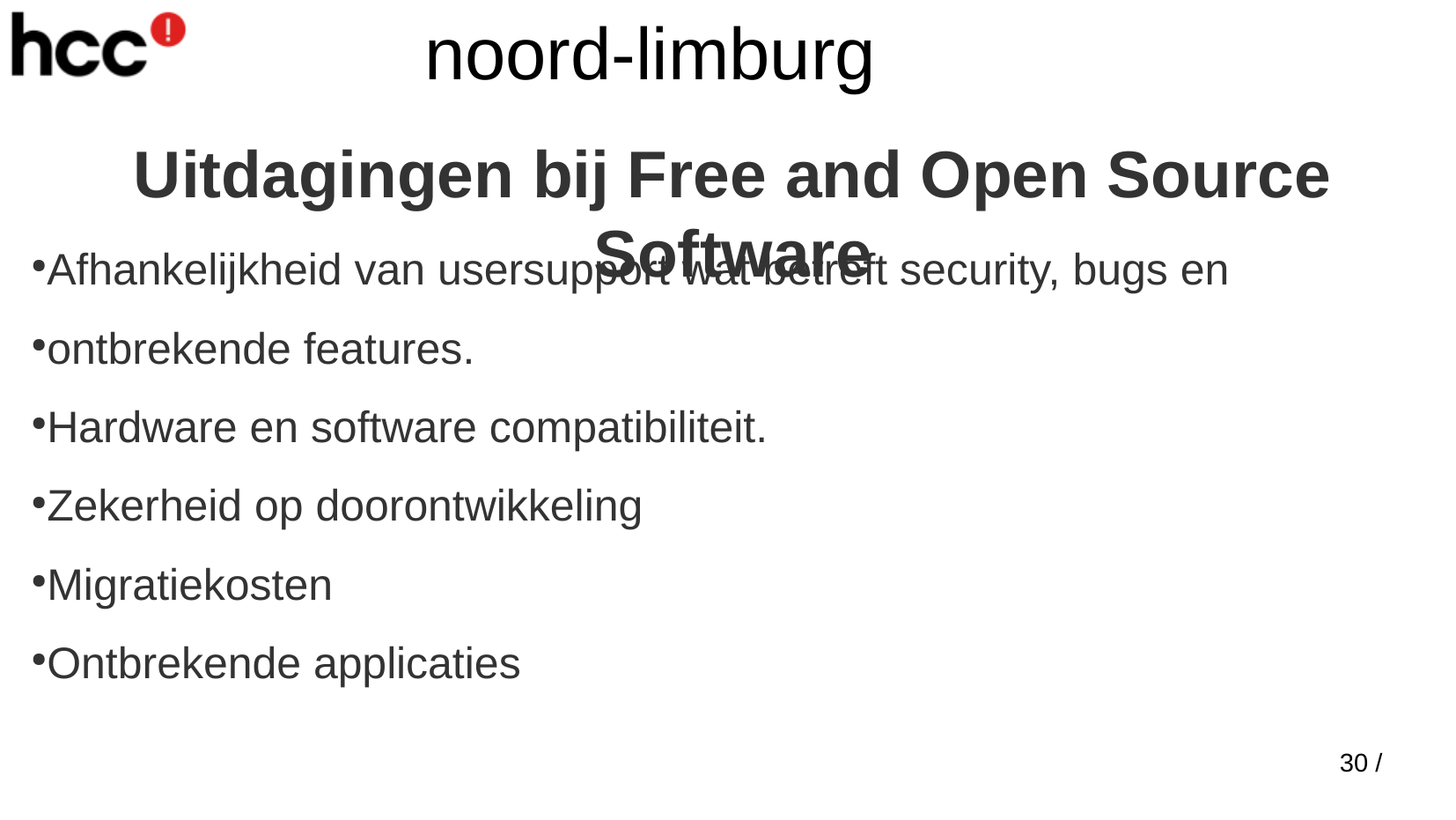

Uitdagingen bij Free and Open Source Software
Afhankelijkheid van usersupport wat betreft security, bugs en
ontbrekende features.
Hardware en software compatibiliteit.
Zekerheid op doorontwikkeling
Migratiekosten
Ontbrekende applicaties
30 /